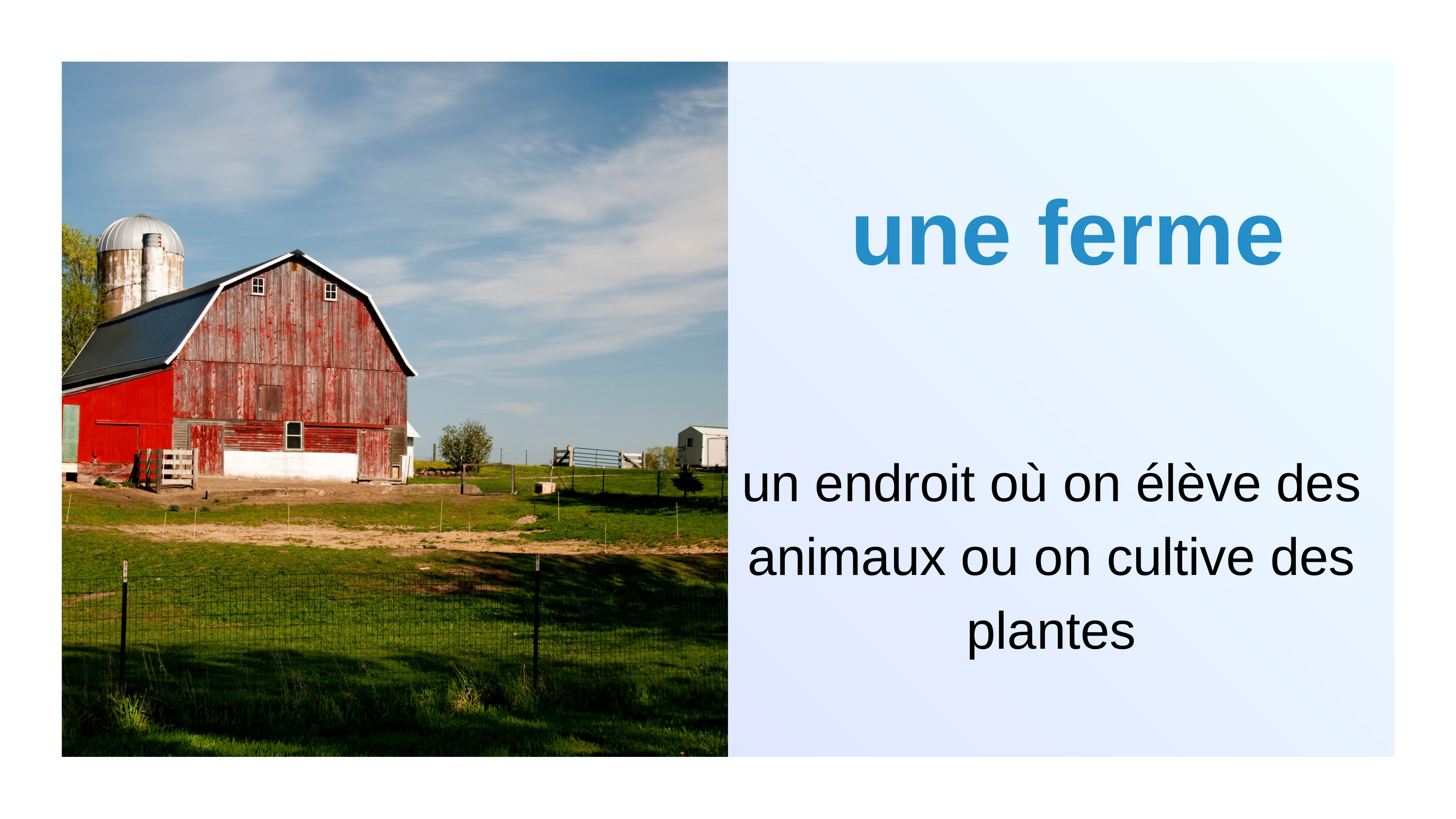

une ferme
un endroit où on élève des animaux ou on cultive des plantes